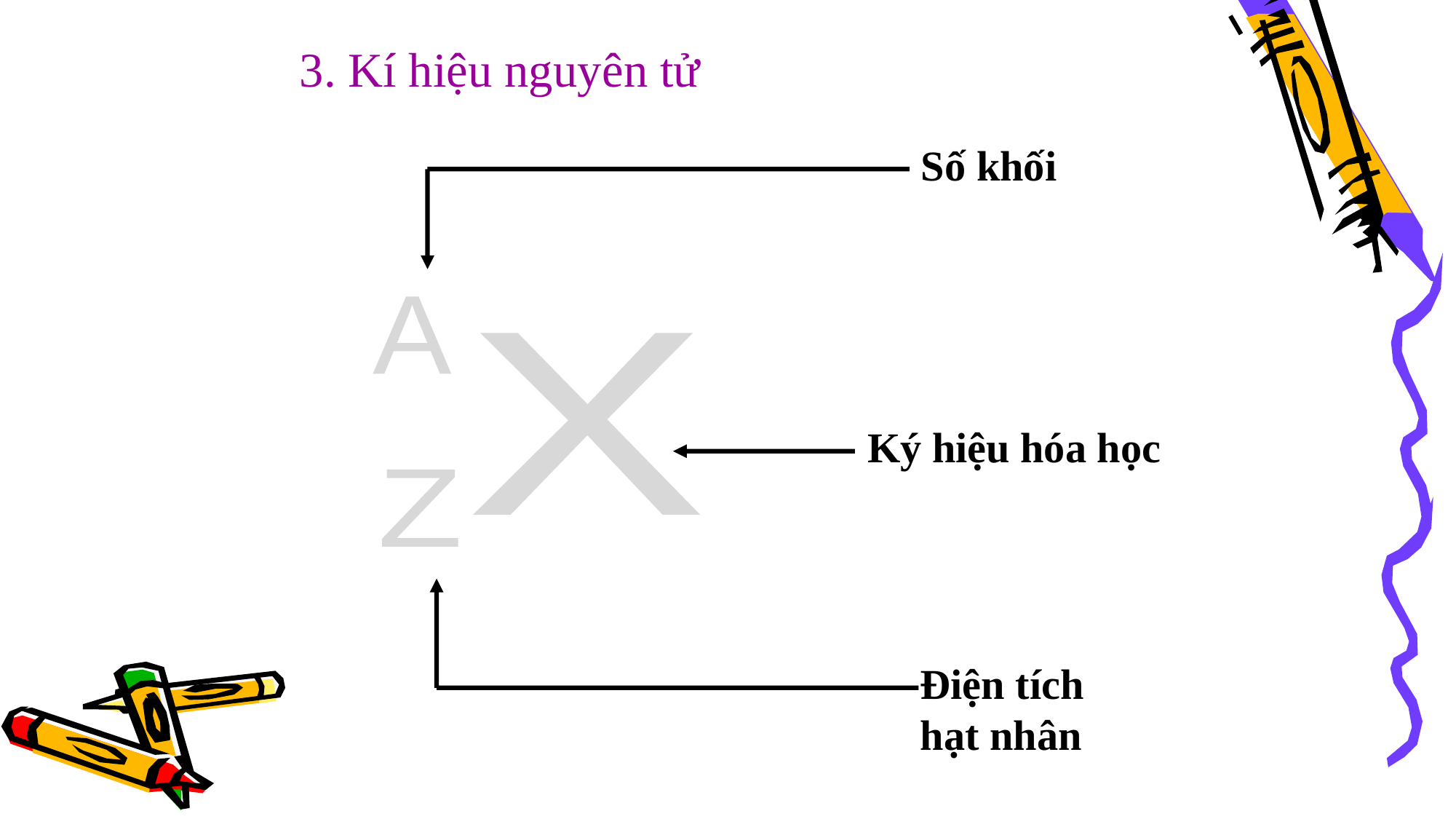

3. Kí hiệu nguyên tử
Số khối

A
X
Z
Ký hiệu hóa học

Điện tích hạt nhân